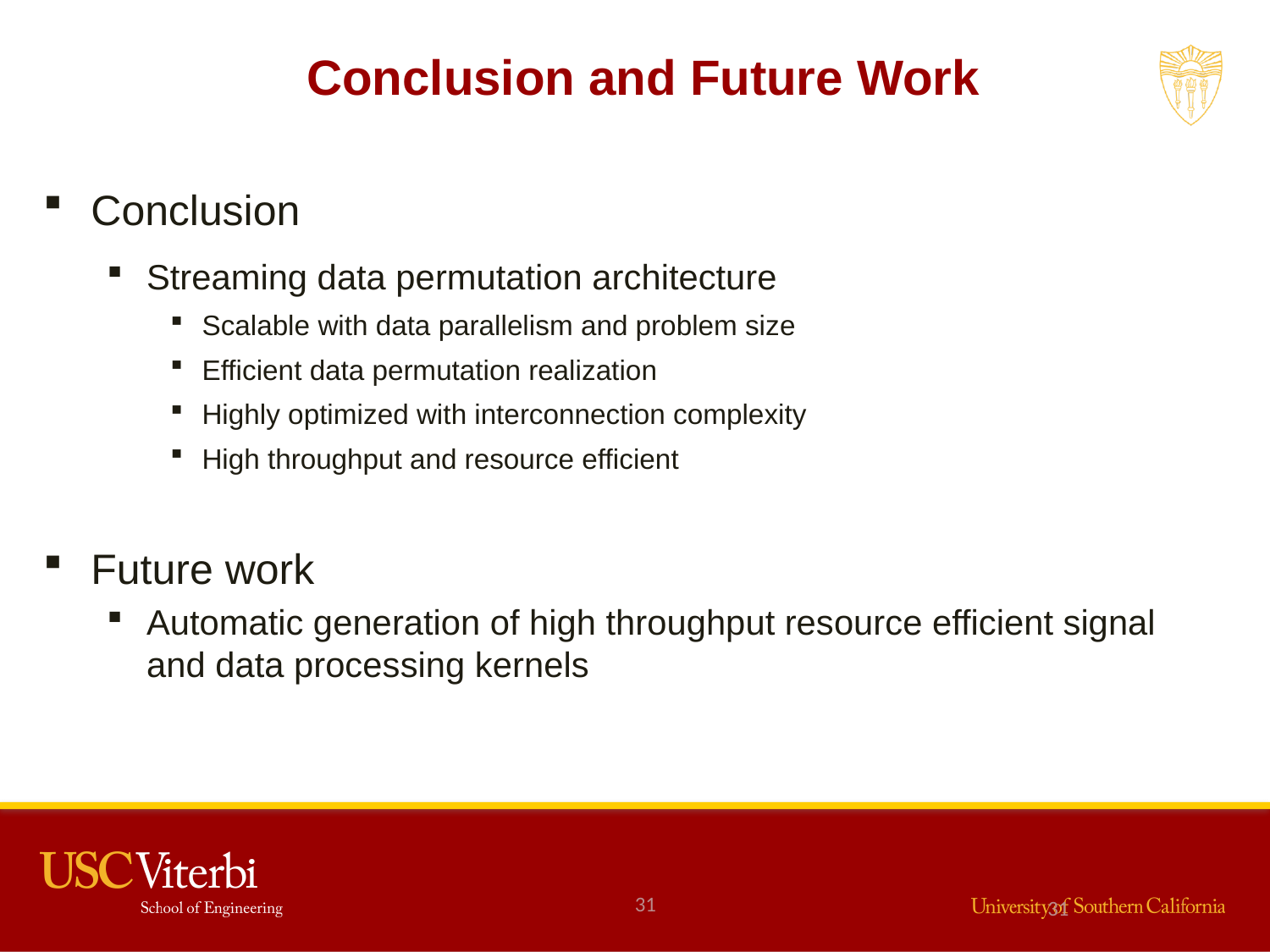

Conclusion and Future Work
Conclusion
Streaming data permutation architecture
Scalable with data parallelism and problem size
Efficient data permutation realization
Highly optimized with interconnection complexity
High throughput and resource efficient

Future work
Automatic generation of high throughput resource efficient signal and data processing kernels

31
31